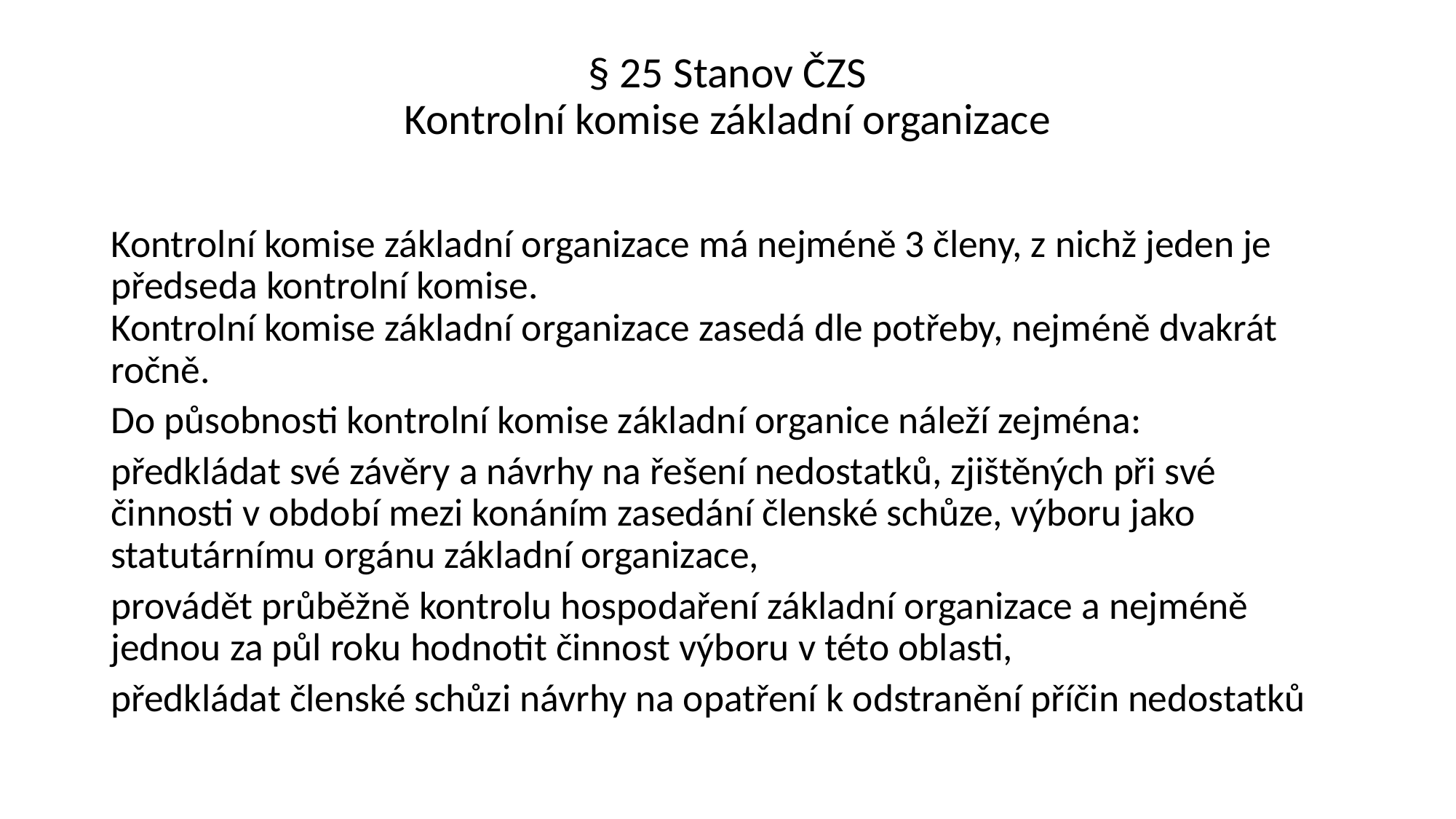

# § 25 Stanov ČZS Kontrolní komise základní organizace
Kontrolní komise základní organizace má nejméně 3 členy, z nichž jeden je předseda kontrolní komise.
Kontrolní komise základní organizace zasedá dle potřeby, nejméně dvakrát ročně.
Do působnosti kontrolní komise základní organice náleží zejména:
předkládat své závěry a návrhy na řešení nedostatků, zjištěných při své činnosti v období mezi konáním zasedání členské schůze, výboru jako statutárnímu orgánu základní organizace,
provádět průběžně kontrolu hospodaření základní organizace a nejméně jednou za půl roku hodnotit činnost výboru v této oblasti,
předkládat členské schůzi návrhy na opatření k odstranění příčin nedostatků